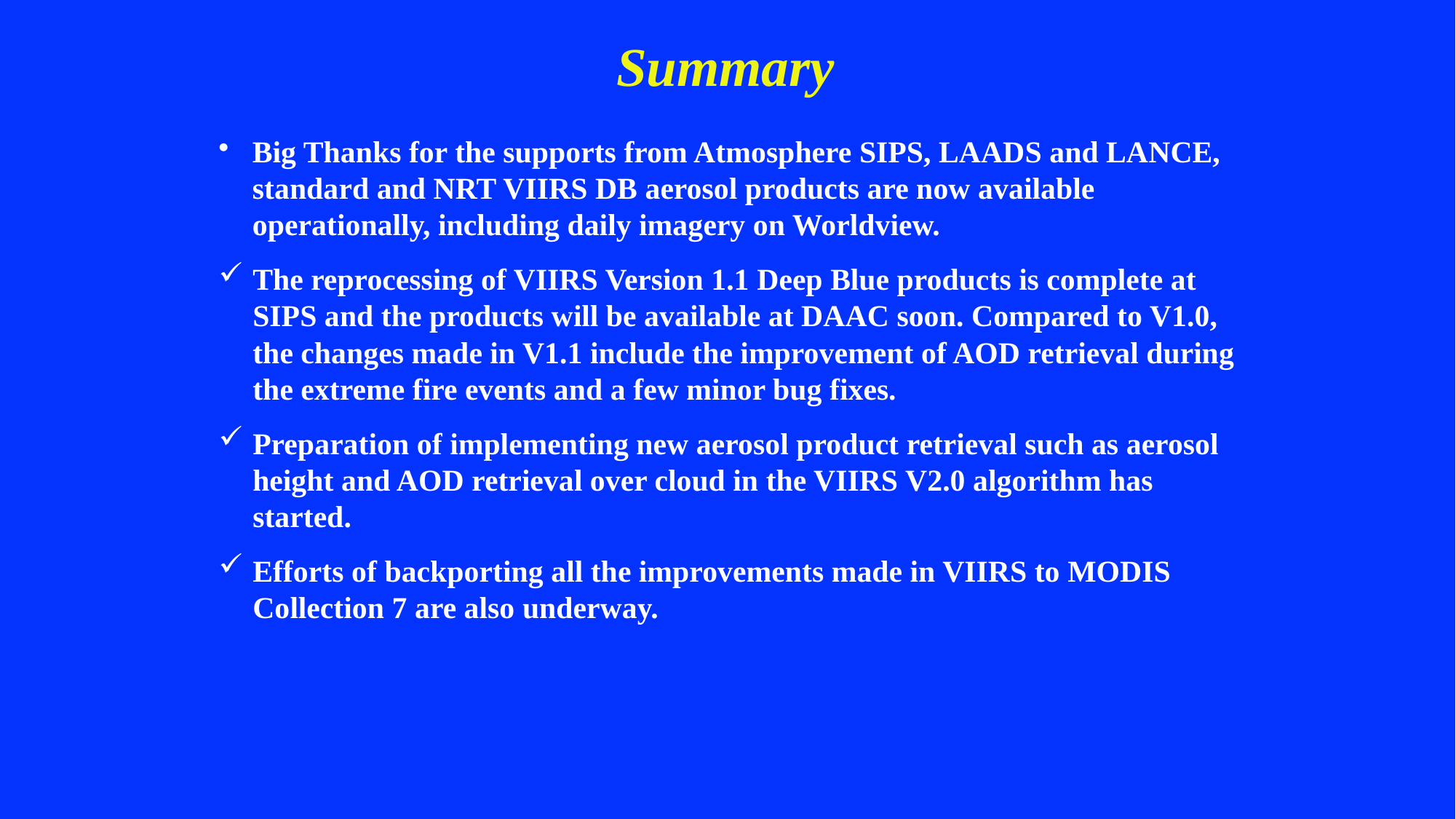

Summary
Big Thanks for the supports from Atmosphere SIPS, LAADS and LANCE, standard and NRT VIIRS DB aerosol products are now available operationally, including daily imagery on Worldview.
The reprocessing of VIIRS Version 1.1 Deep Blue products is complete at SIPS and the products will be available at DAAC soon. Compared to V1.0, the changes made in V1.1 include the improvement of AOD retrieval during the extreme fire events and a few minor bug fixes.
Preparation of implementing new aerosol product retrieval such as aerosol height and AOD retrieval over cloud in the VIIRS V2.0 algorithm has started.
Efforts of backporting all the improvements made in VIIRS to MODIS Collection 7 are also underway.